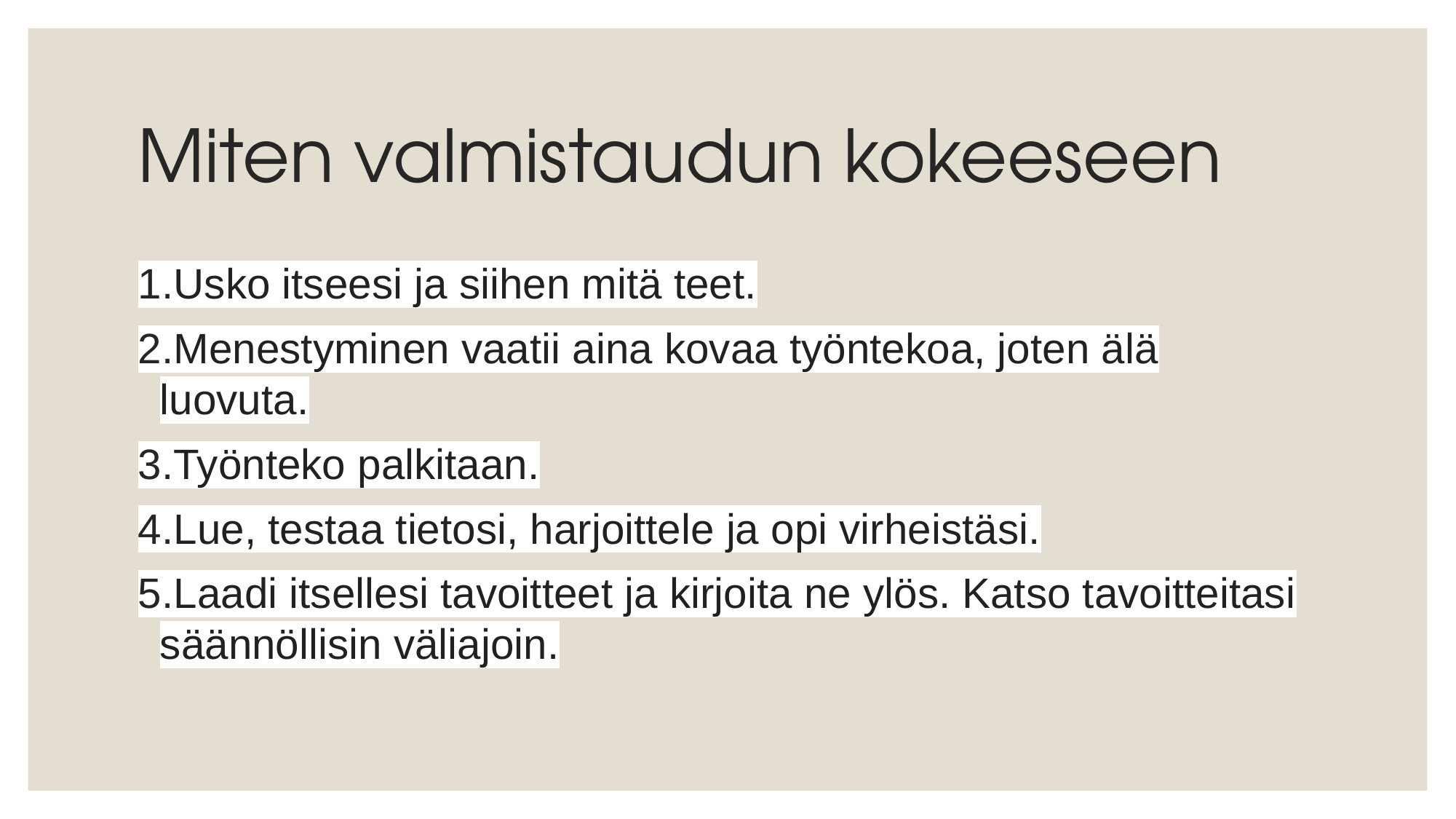

# Miten valmistaudun kokeeseen
Usko itseesi ja siihen mitä teet.
Menestyminen vaatii aina kovaa työntekoa, joten älä luovuta.
Työnteko palkitaan.
Lue, testaa tietosi, harjoittele ja opi virheistäsi.
Laadi itsellesi tavoitteet ja kirjoita ne ylös. Katso tavoitteitasi säännöllisin väliajoin.